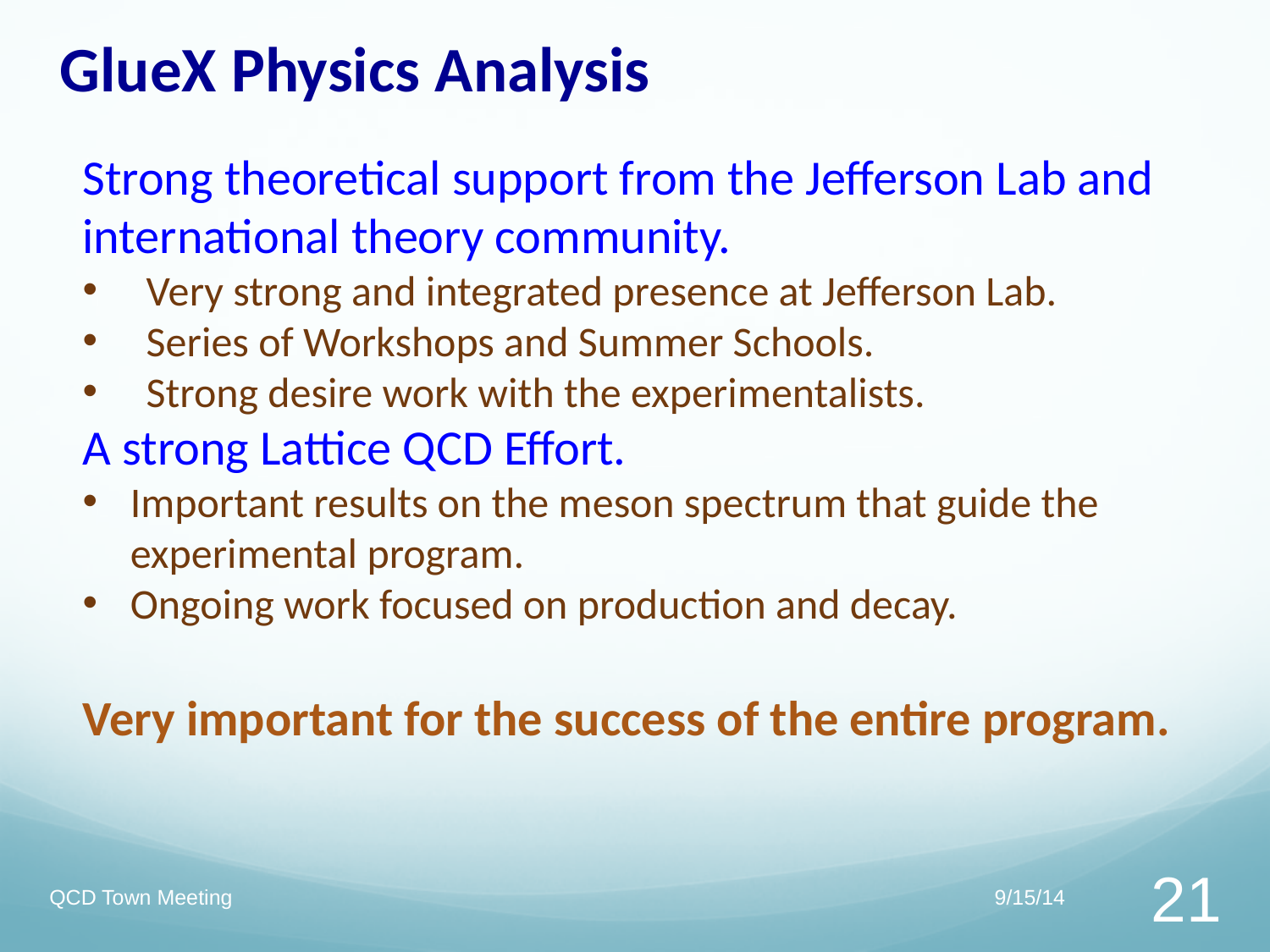

# GlueX Physics Analysis
Strong theoretical support from the Jefferson Lab and international theory community.
Very strong and integrated presence at Jefferson Lab.
Series of Workshops and Summer Schools.
Strong desire work with the experimentalists.
A strong Lattice QCD Effort.
Important results on the meson spectrum that guide the experimental program.
Ongoing work focused on production and decay.

Very important for the success of the entire program.
QCD Town Meeting
9/15/14
21